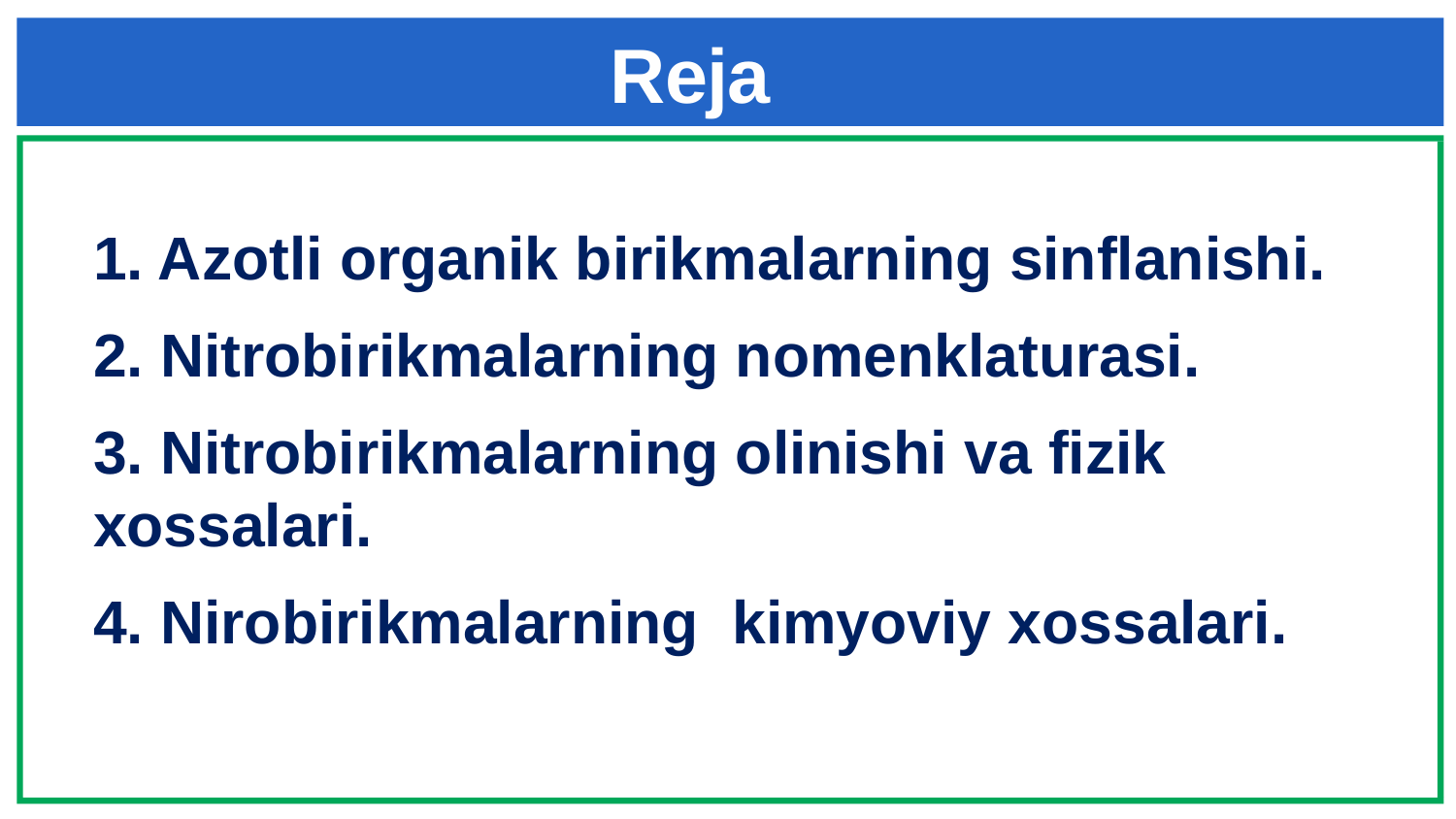

Reja

1. Azotli organik birikmalarning sinflanishi.
2. Nitrobirikmalarning nomenklaturasi.
3. Nitrobirikmalarning olinishi va fizik xossalari.
4. Nirobirikmalarning  kimyoviy xossalari.